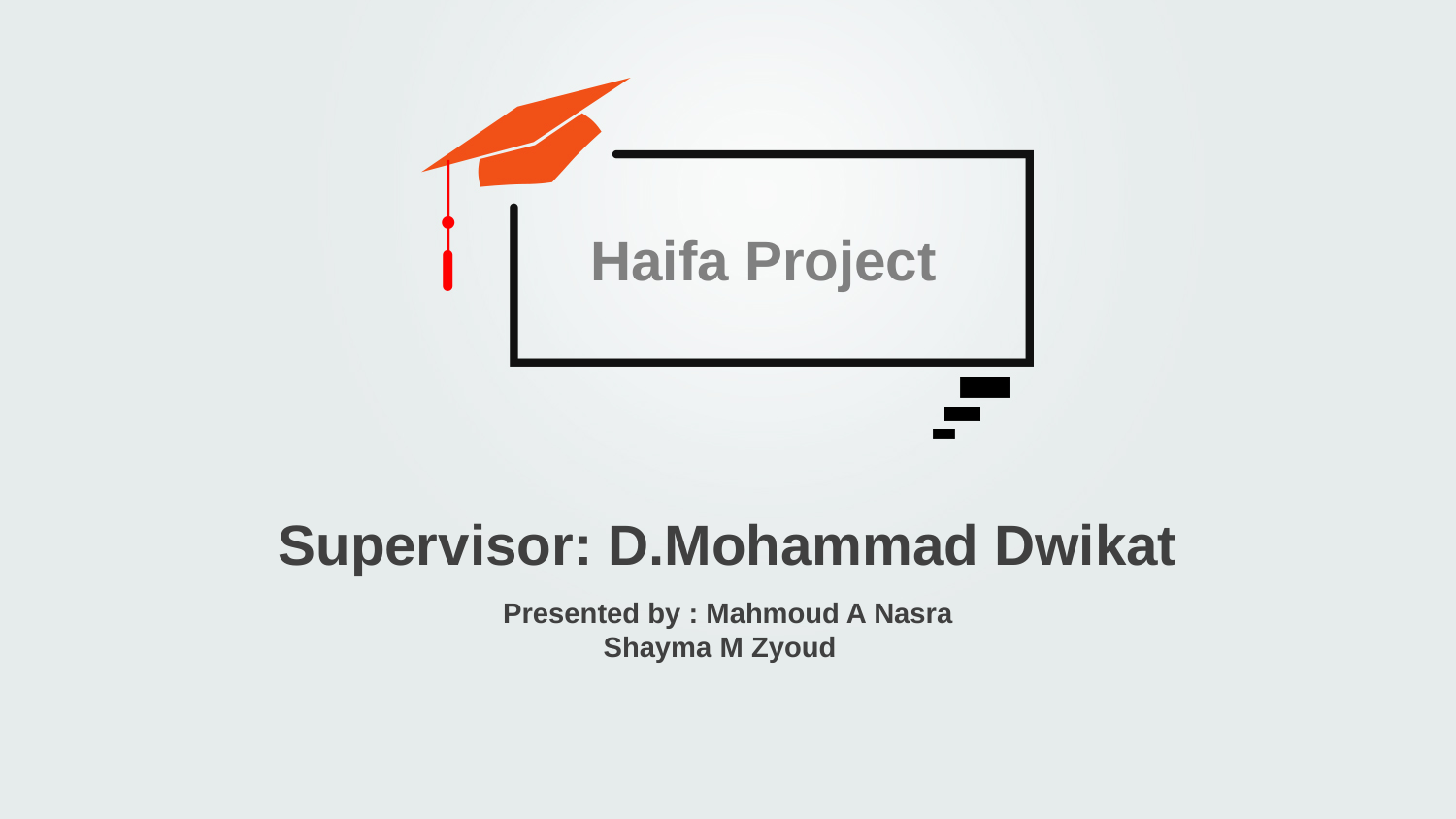

Haifa Project
Supervisor: D.Mohammad Dwikat
Presented by : Mahmoud A Nasra
Shayma M Zyoud